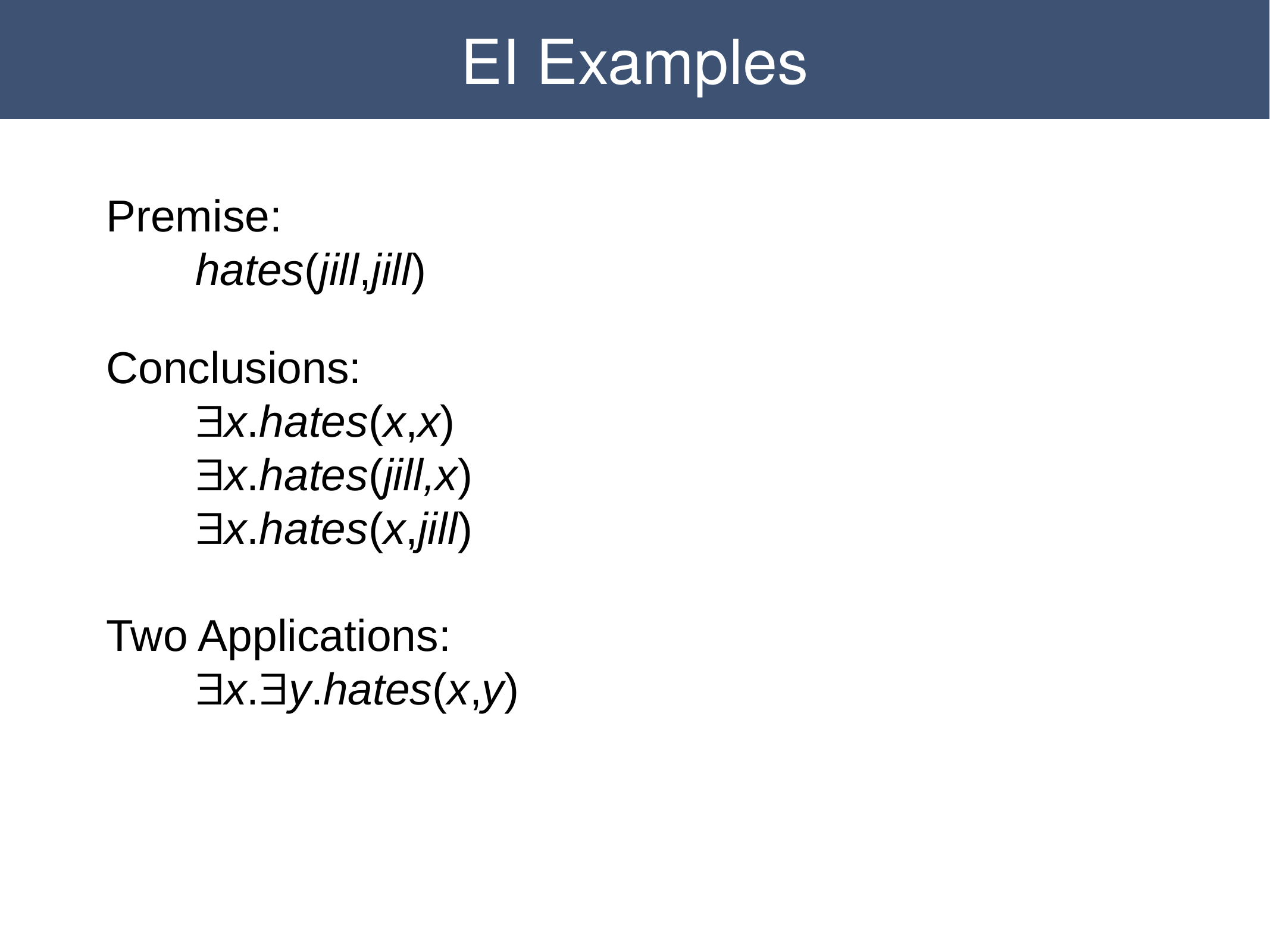

EI Examples
# Examples

Premise:
	hates(jill,jill)

Conclusions:
	∃x.hates(x,x)
	∃x.hates(jill,x)
	∃x.hates(x,jill)

Two Applications:
	∃x.∃y.hates(x,y)